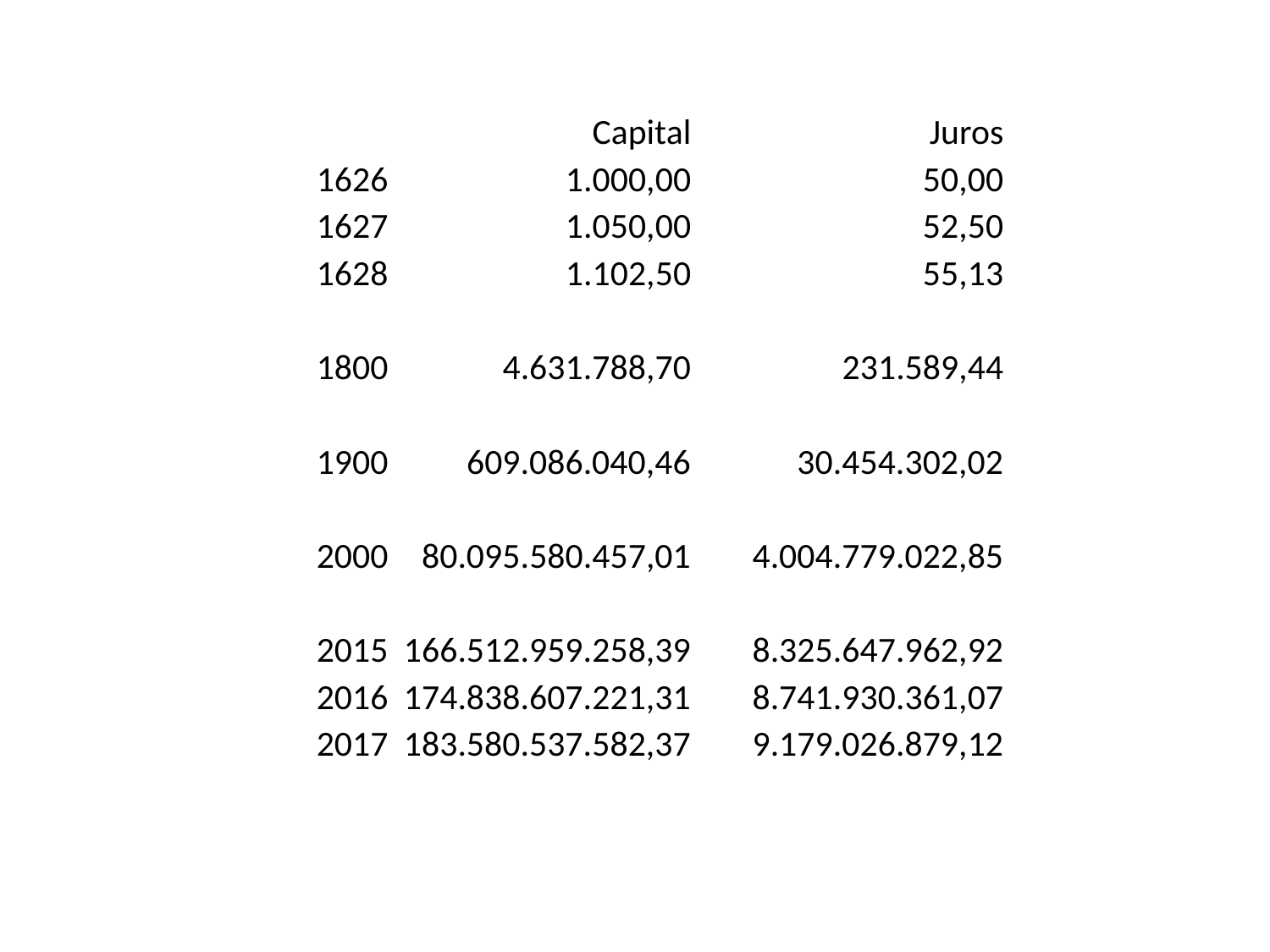

|  | Capital | Juros |
| --- | --- | --- |
| 1626 | 1.000,00 | 50,00 |
| 1627 | 1.050,00 | 52,50 |
| 1628 | 1.102,50 | 55,13 |
|  |  |  |
| 1800 | 4.631.788,70 | 231.589,44 |
|  |  |  |
| 1900 | 609.086.040,46 | 30.454.302,02 |
|  |  |  |
| 2000 | 80.095.580.457,01 | 4.004.779.022,85 |
|  |  |  |
| 2015 | 166.512.959.258,39 | 8.325.647.962,92 |
| 2016 | 174.838.607.221,31 | 8.741.930.361,07 |
| 2017 | 183.580.537.582,37 | 9.179.026.879,12 |